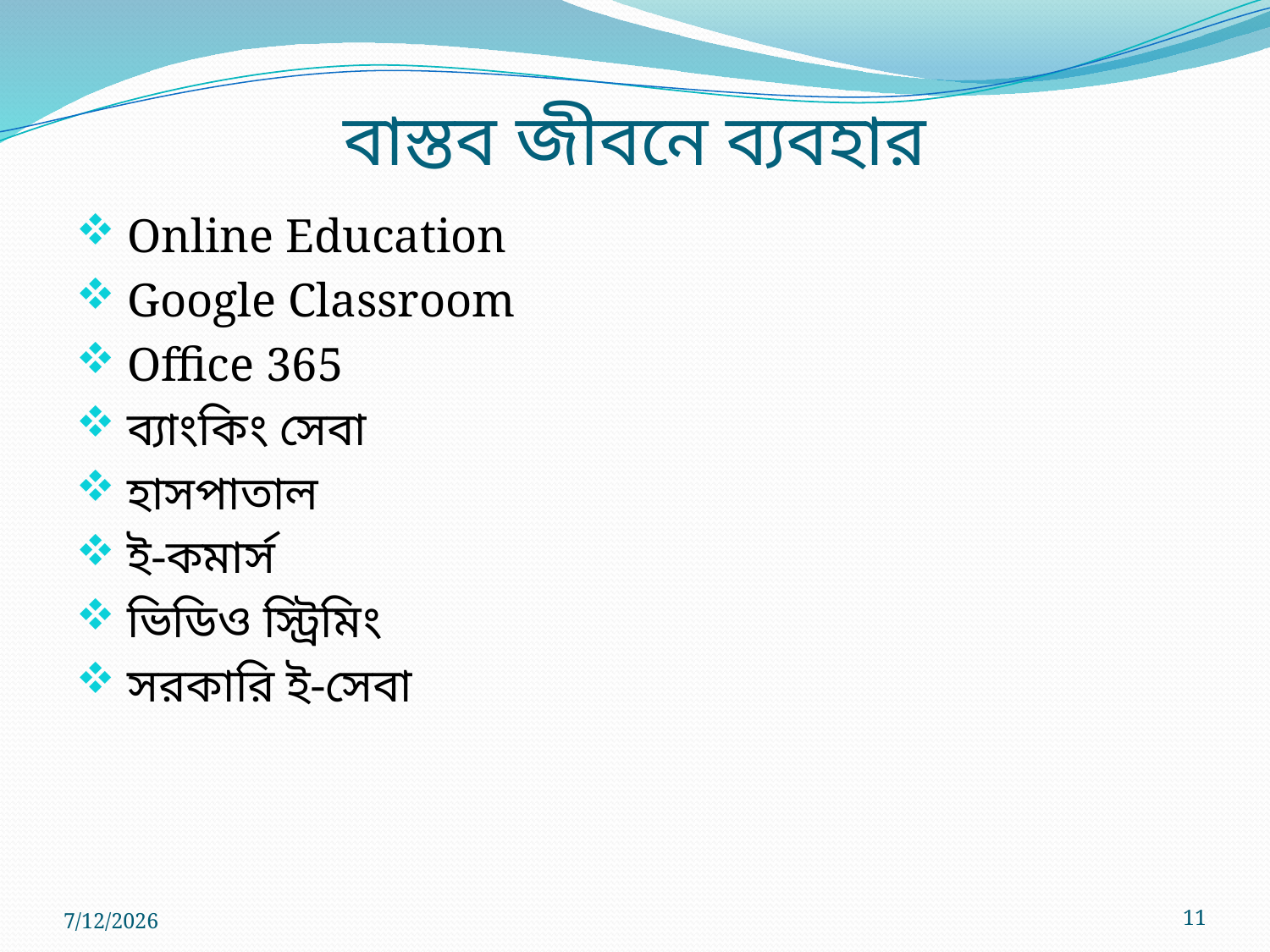

# বাস্তব জীবনে ব্যবহার
 Online Education
 Google Classroom
 Office 365
 ব্যাংকিং সেবা
 হাসপাতাল
 ই-কমার্স
 ভিডিও স্ট্রিমিং
 সরকারি ই-সেবা
7/12/2026
11